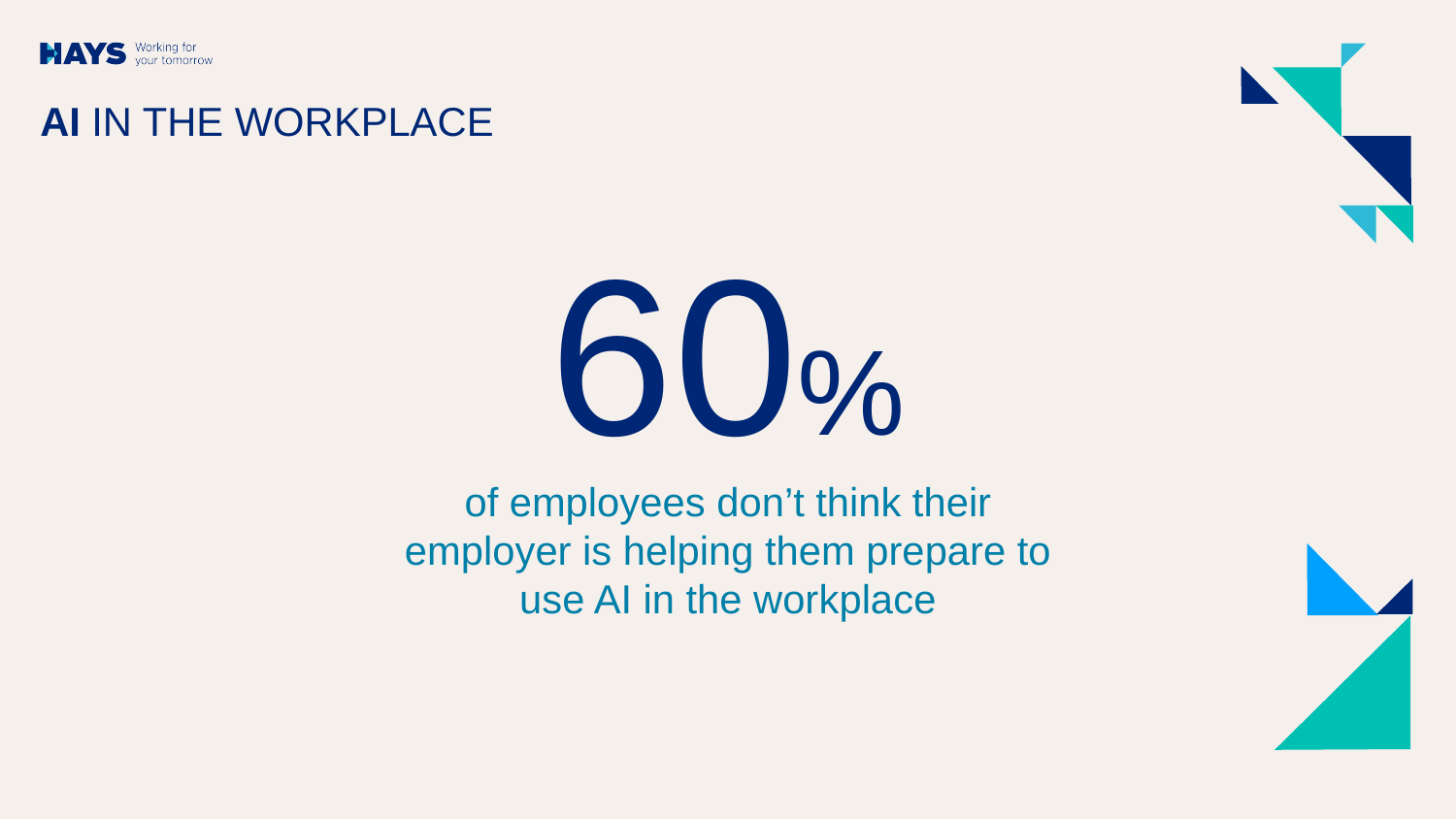

# AI IN THE WORKPLACE
60%
of employees don’t think their employer is helping them prepare to use AI in the workplace